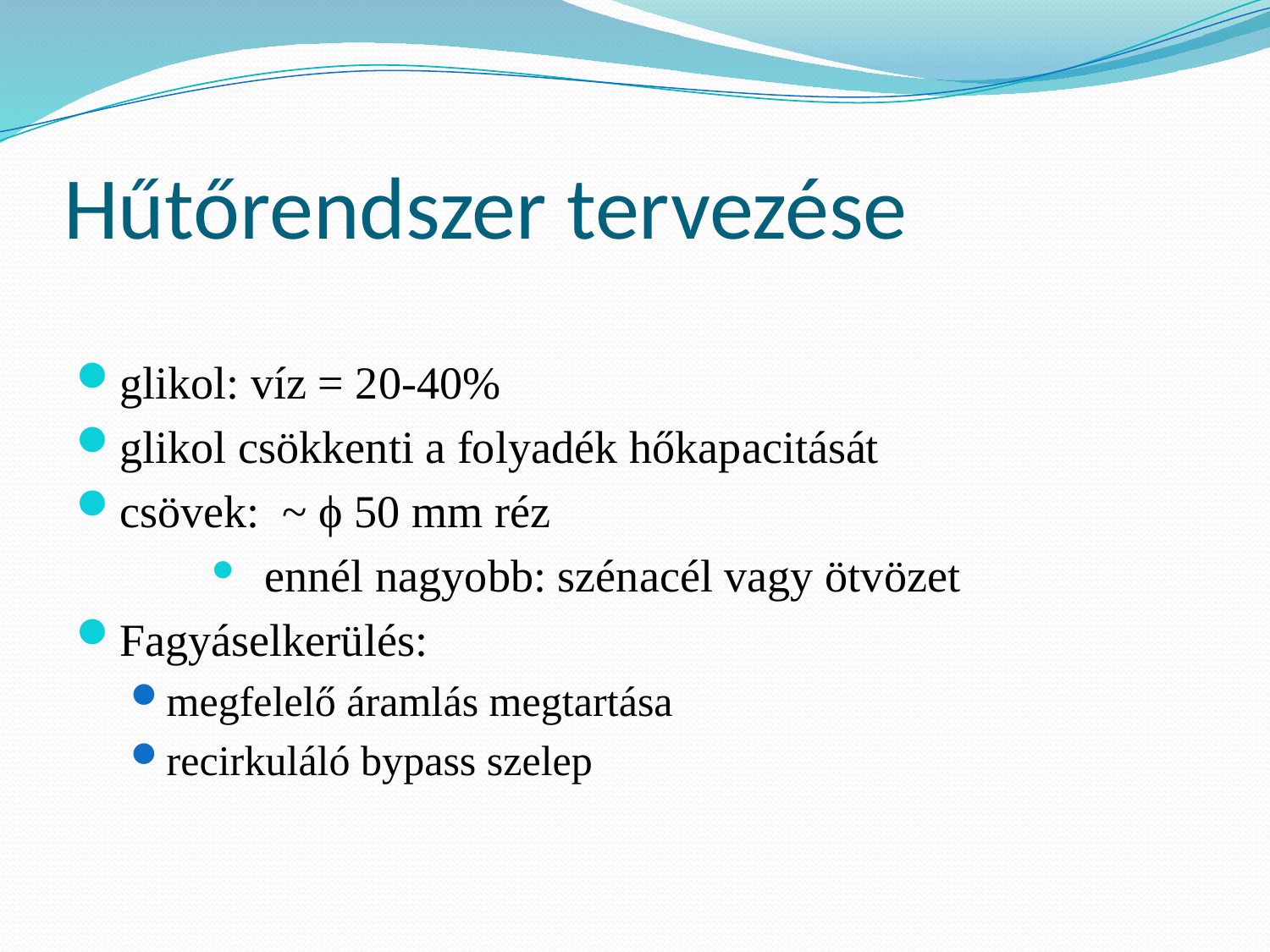

# Hűtőrendszer tervezése
glikol: víz = 20-40%
glikol csökkenti a folyadék hőkapacitását
csövek:  ~ ϕ 50 mm réz
  ennél nagyobb: szénacél vagy ötvözet
Fagyáselkerülés:
megfelelő áramlás megtartása
recirkuláló bypass szelep